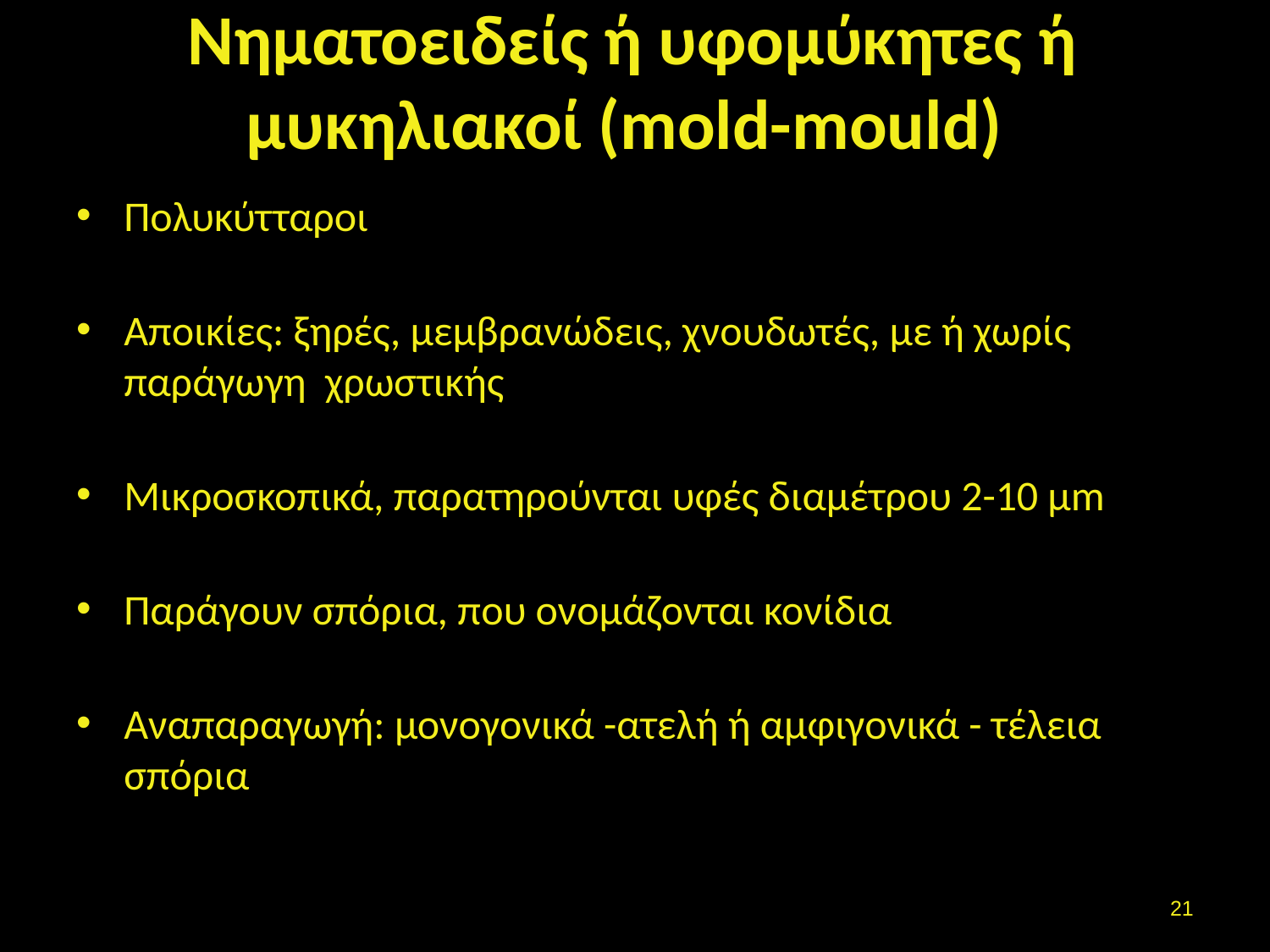

# Νηματοειδείς ή υφομύκητες ή μυκηλιακοί (mold-mould)
Πολυκύτταροι
Αποικίες: ξηρές, μεμβρανώδεις, χνουδωτές, με ή χωρίς παράγωγη  χρωστικής
Μικροσκοπικά, παρατηρούνται υφές διαμέτρου 2-10 µm
Παράγουν σπόρια, που ονομάζονται κονίδια
Αναπαραγωγή: μονογονικά -ατελή ή αμφιγονικά - τέλεια σπόρια

21